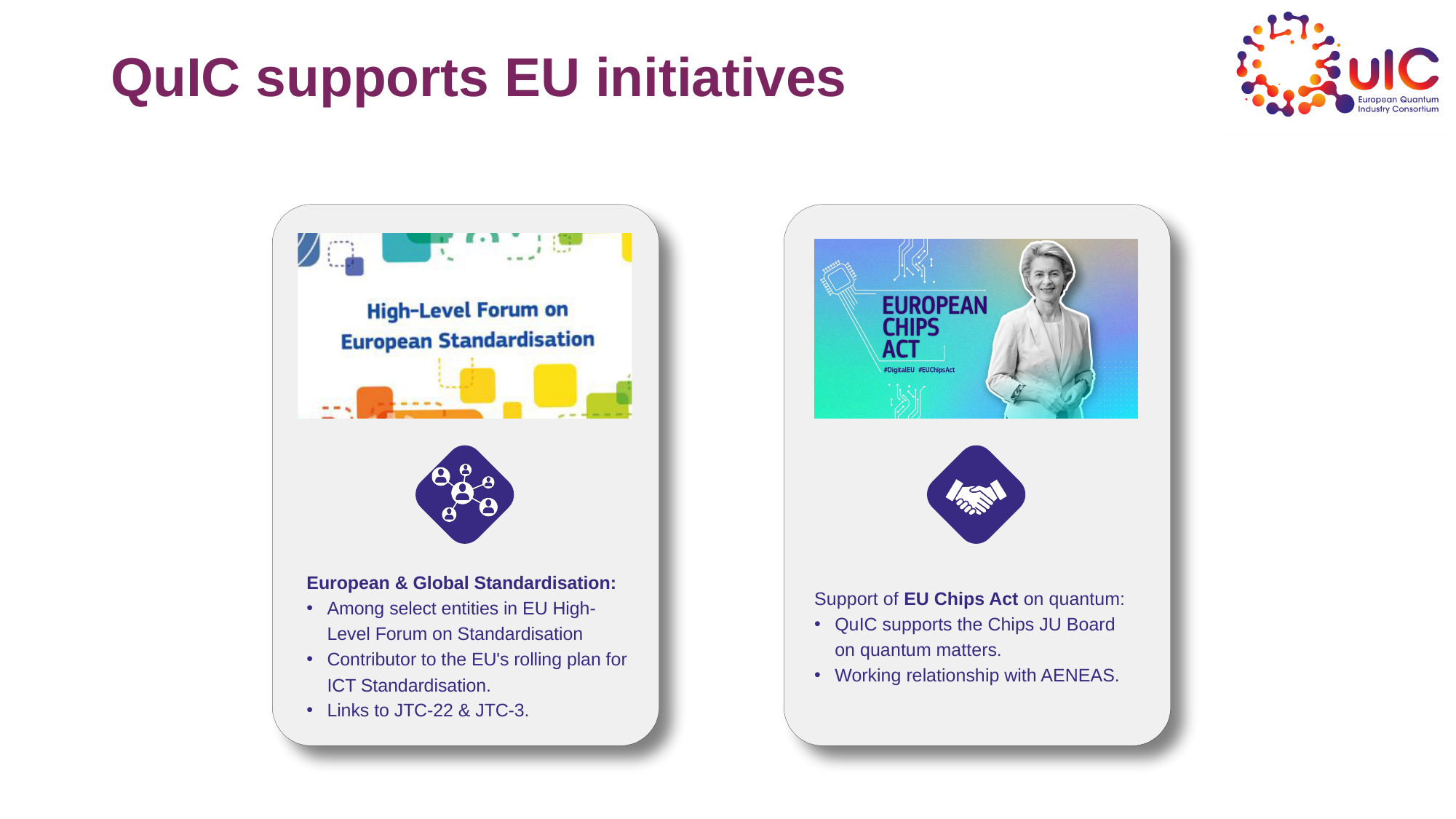

QuIC supports EU initiatives

European & Global Standardisation:
Among select entities in EU High-Level Forum on Standardisation
Contributor to the EU's rolling plan for ICT Standardisation.
Links to JTC-22 & JTC-3.

Support of EU Chips Act on quantum:
QuIC supports the Chips JU Board on quantum matters.
Working relationship with AENEAS.